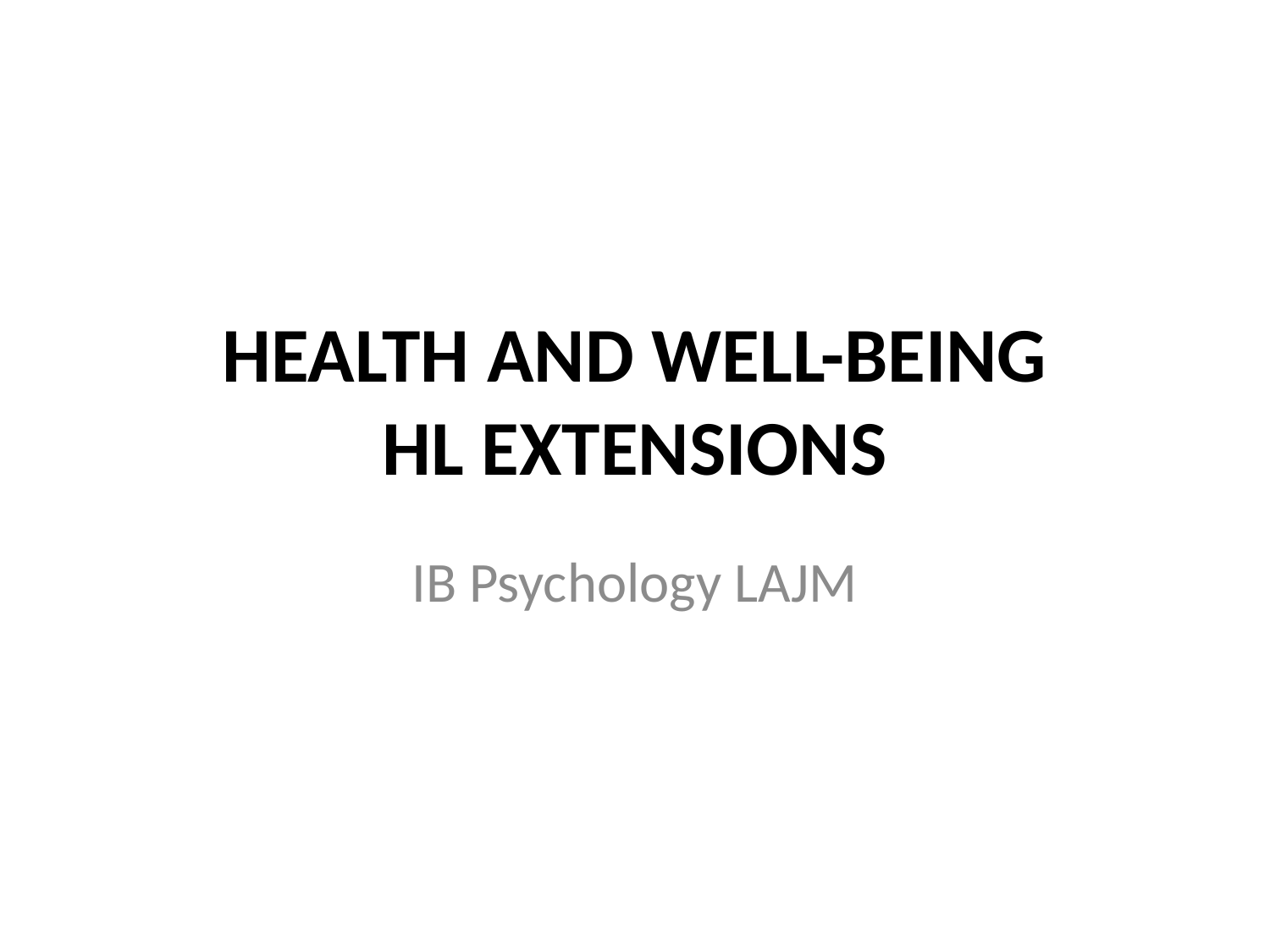

# HEALTH AND WELL-BEING HL EXTENSIONS
IB Psychology LAJM